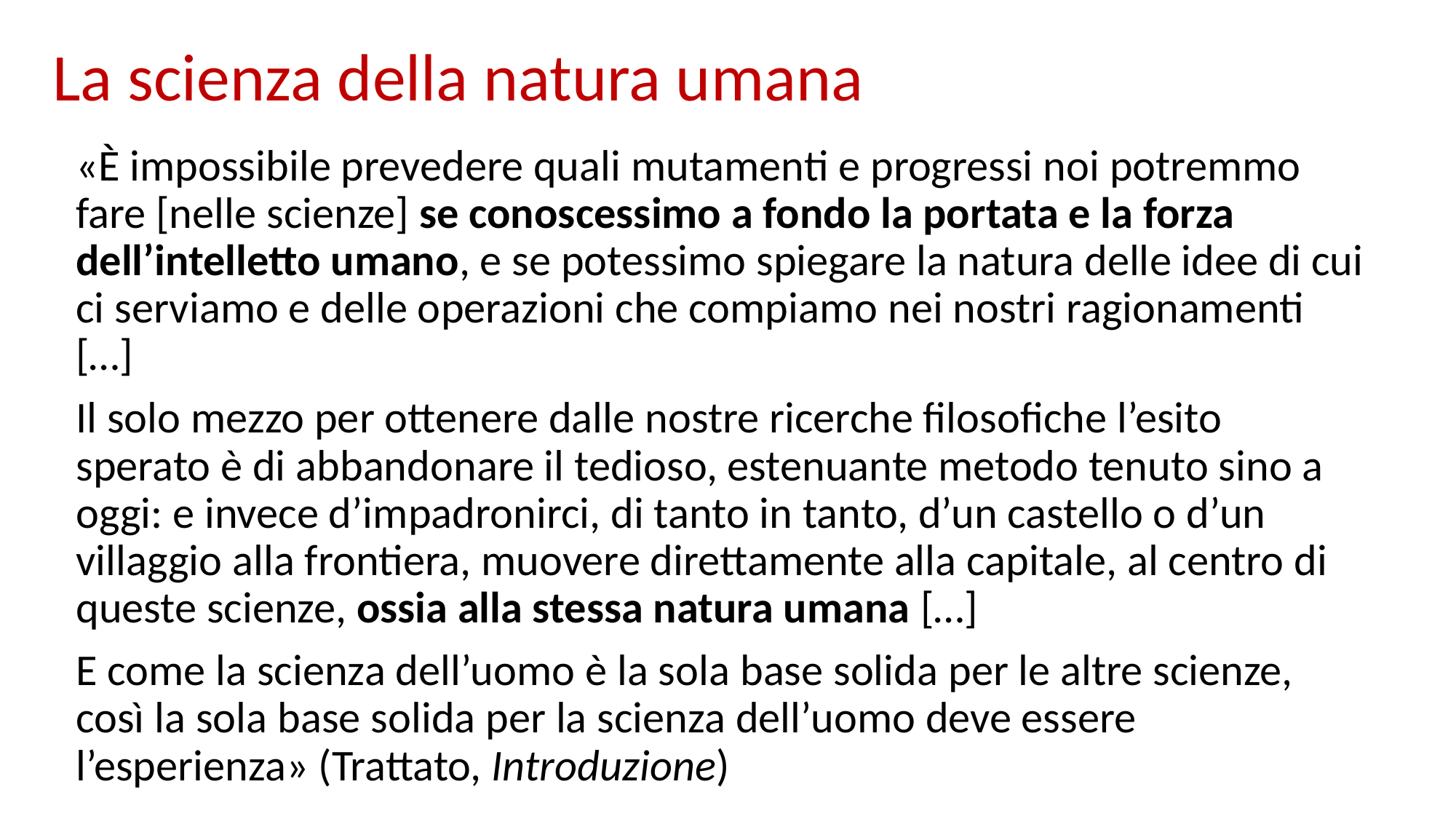

# La scienza della natura umana
«È impossibile prevedere quali mutamenti e progressi noi potremmo fare [nelle scienze] se conoscessimo a fondo la portata e la forza dell’intelletto umano, e se potessimo spiegare la natura delle idee di cui ci serviamo e delle operazioni che compiamo nei nostri ragionamenti […]
Il solo mezzo per ottenere dalle nostre ricerche filosofiche l’esito sperato è di abbandonare il tedioso, estenuante metodo tenuto sino a oggi: e invece d’impadronirci, di tanto in tanto, d’un castello o d’un villaggio alla frontiera, muovere direttamente alla capitale, al centro di queste scienze, ossia alla stessa natura umana […]
E come la scienza dell’uomo è la sola base solida per le altre scienze, così la sola base solida per la scienza dell’uomo deve essere l’esperienza» (Trattato, Introduzione)